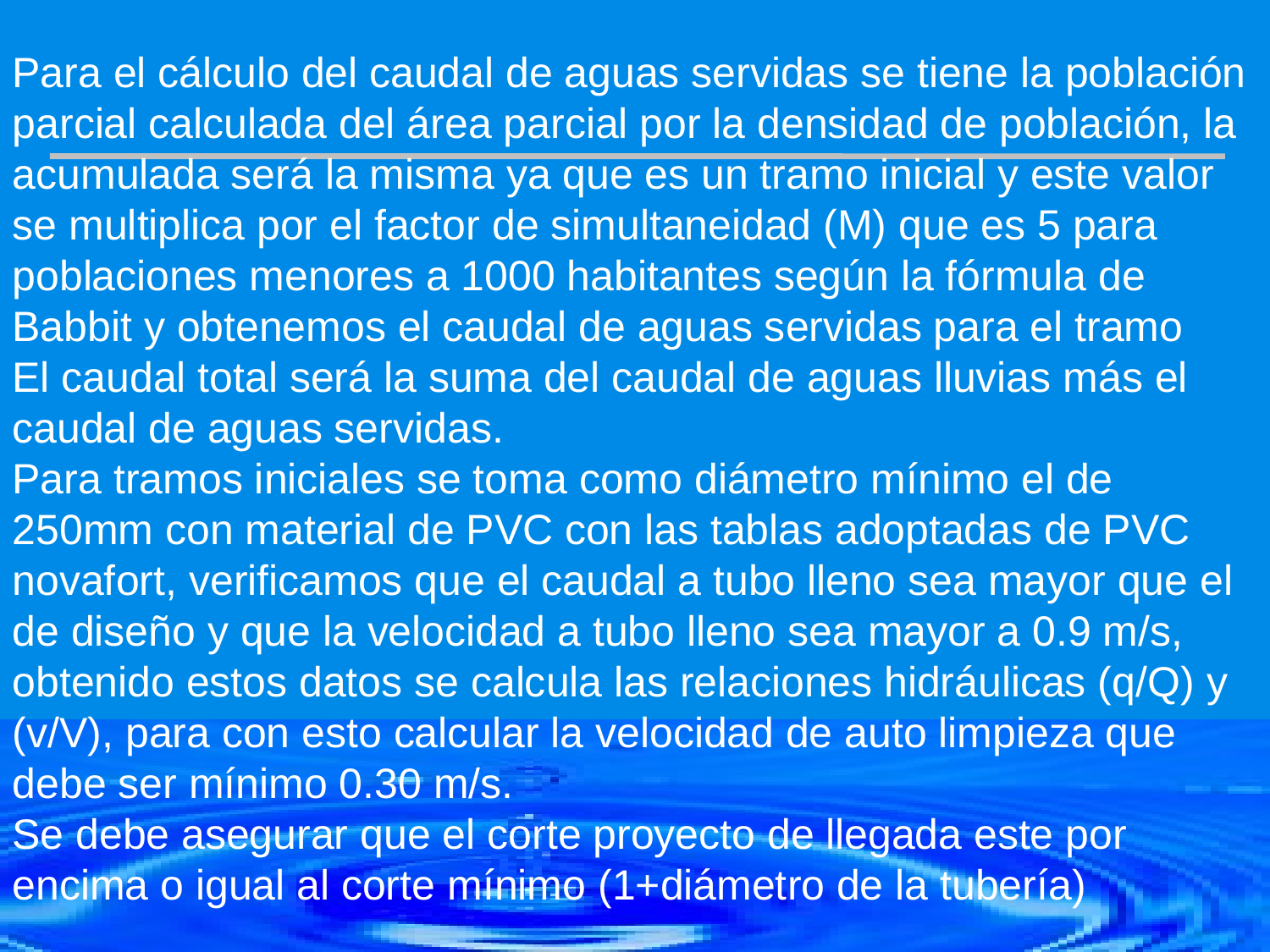

Para el cálculo del caudal de aguas servidas se tiene la población parcial calculada del área parcial por la densidad de población, la acumulada será la misma ya que es un tramo inicial y este valor se multiplica por el factor de simultaneidad (M) que es 5 para poblaciones menores a 1000 habitantes según la fórmula de Babbit y obtenemos el caudal de aguas servidas para el tramo
El caudal total será la suma del caudal de aguas lluvias más el caudal de aguas servidas.
Para tramos iniciales se toma como diámetro mínimo el de 250mm con material de PVC con las tablas adoptadas de PVC novafort, verificamos que el caudal a tubo lleno sea mayor que el de diseño y que la velocidad a tubo lleno sea mayor a 0.9 m/s, obtenido estos datos se calcula las relaciones hidráulicas (q/Q) y (v/V), para con esto calcular la velocidad de auto limpieza que debe ser mínimo 0.30 m/s.
Se debe asegurar que el corte proyecto de llegada este por encima o igual al corte mínimo (1+diámetro de la tubería)